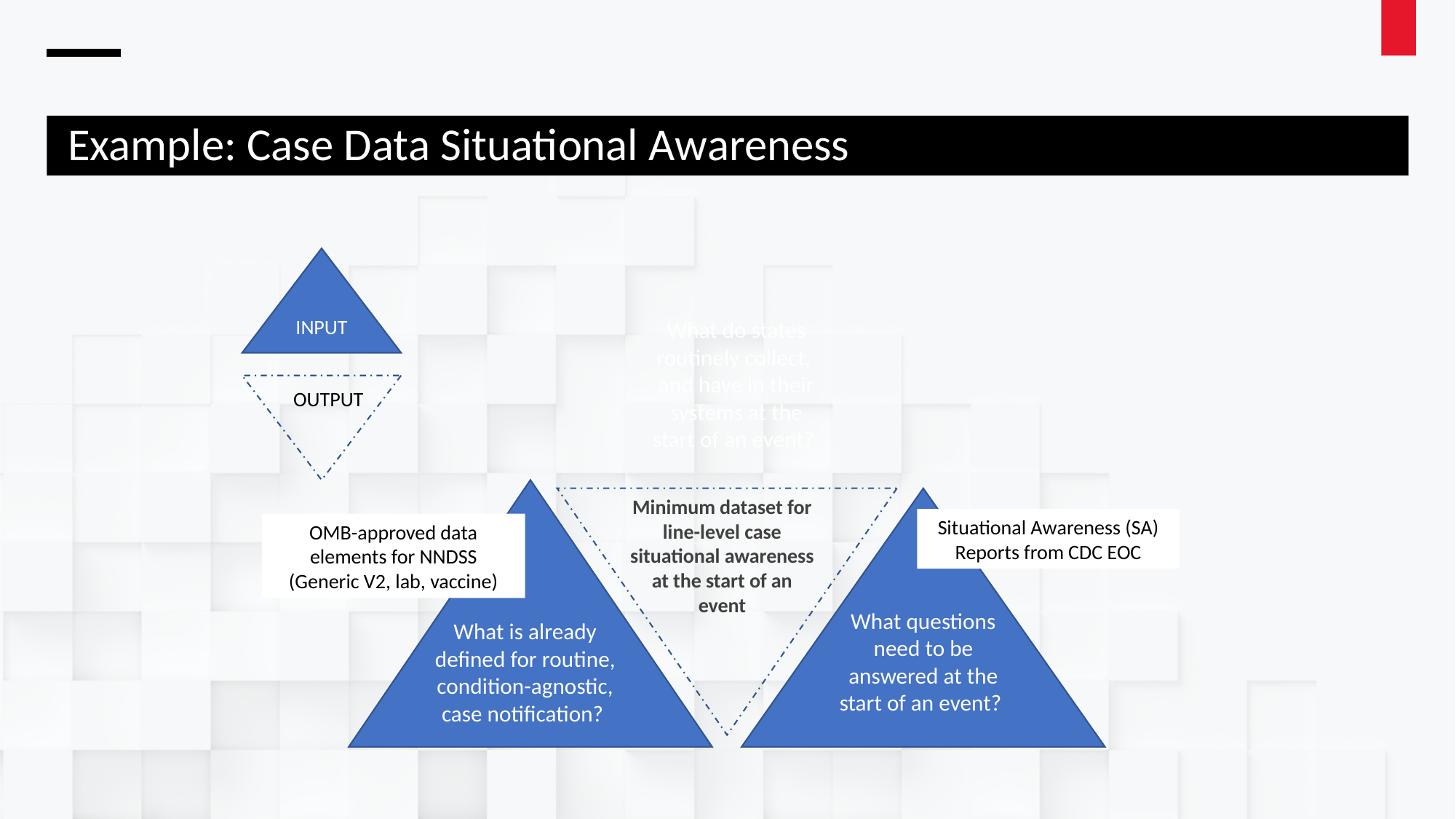

# Example: Case Data Situational Awareness
INPUT
What do states routinely collect,  and have in their systems at the start of an event?

OUTPUT

Minimum dataset for line-level case situational awareness at the start of an event

Situational Awareness (SA) Reports from CDC EOC
OMB-approved data elements for NNDSS (Generic V2, lab, vaccine)
What questions need to be answered at the start of an event?

What is already defined for routine, condition-agnostic, case notification?